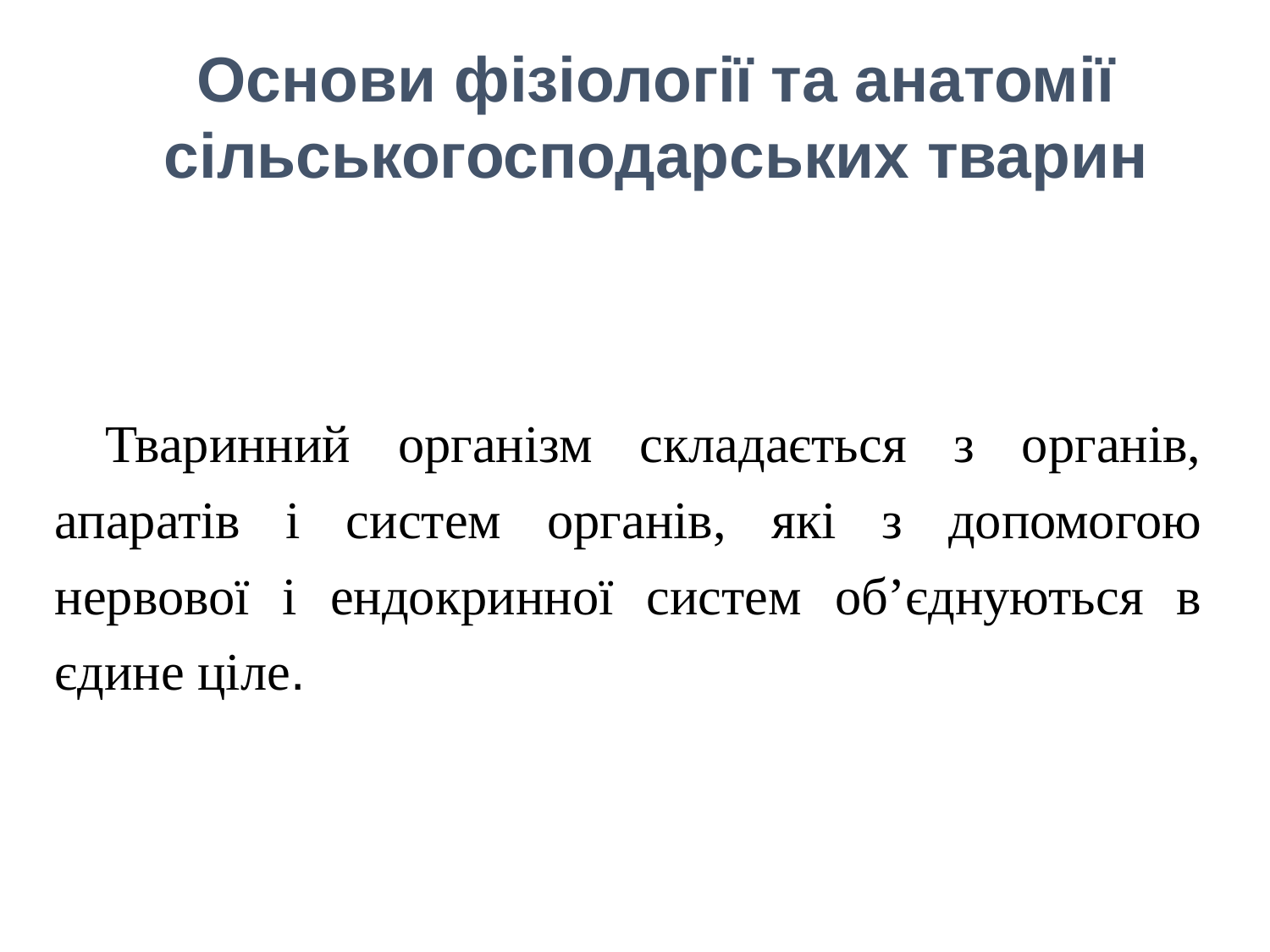

Основи фізіології та анатомії сільськогосподарських тварин
Тваринний організм складається з органів, апаратів і систем органів, які з допомогою нервової і ендокринної систем об’єднуються в єдине ціле.